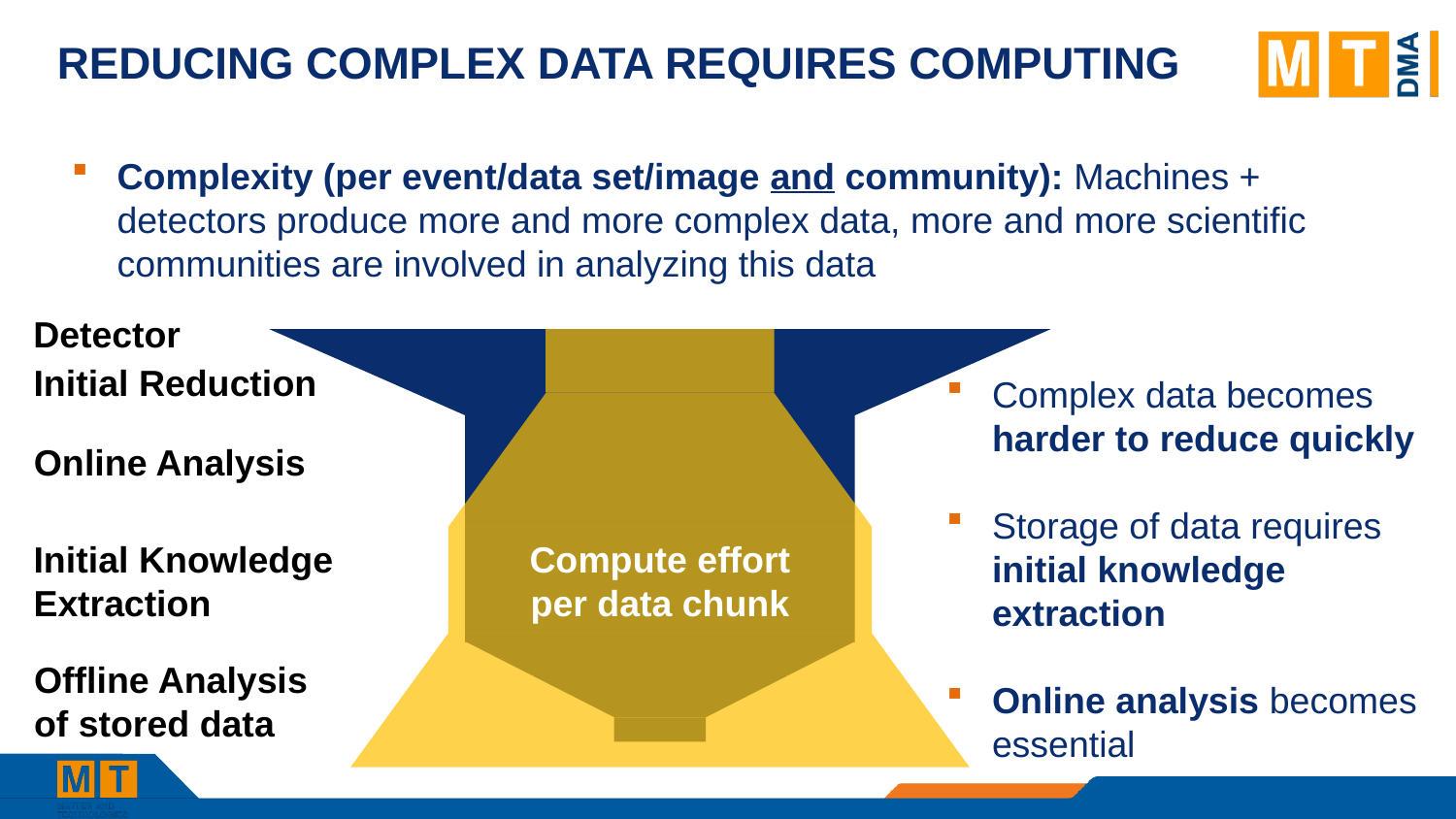

# Reducing complex data requires computing
Complexity (per event/data set/image and community): Machines + detectors produce more and more complex data, more and more scientific communities are involved in analyzing this data
Detector

Initial Reduction
Complex data becomes harder to reduce quickly

Storage of data requires initial knowledge extraction

Online analysis becomes essential

Online Analysis
Compute effort
per data chunk
Initial Knowledge
Extraction

Offline Analysis
of stored data